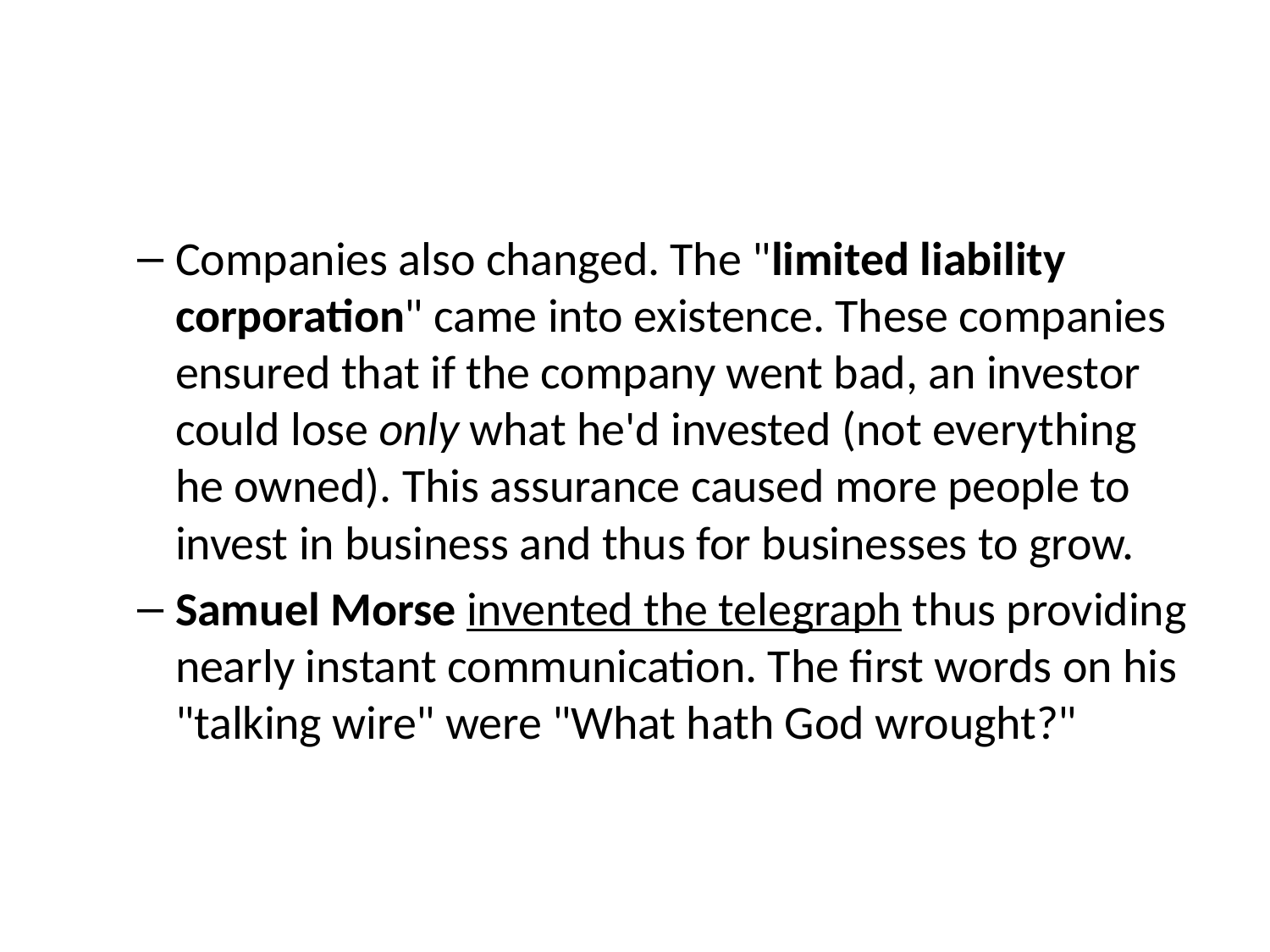

#
Companies also changed. The "limited liability corporation" came into existence. These companies ensured that if the company went bad, an investor could lose only what he'd invested (not everything he owned). This assurance caused more people to invest in business and thus for businesses to grow.
Samuel Morse invented the telegraph thus providing nearly instant communication. The first words on his "talking wire" were "What hath God wrought?"